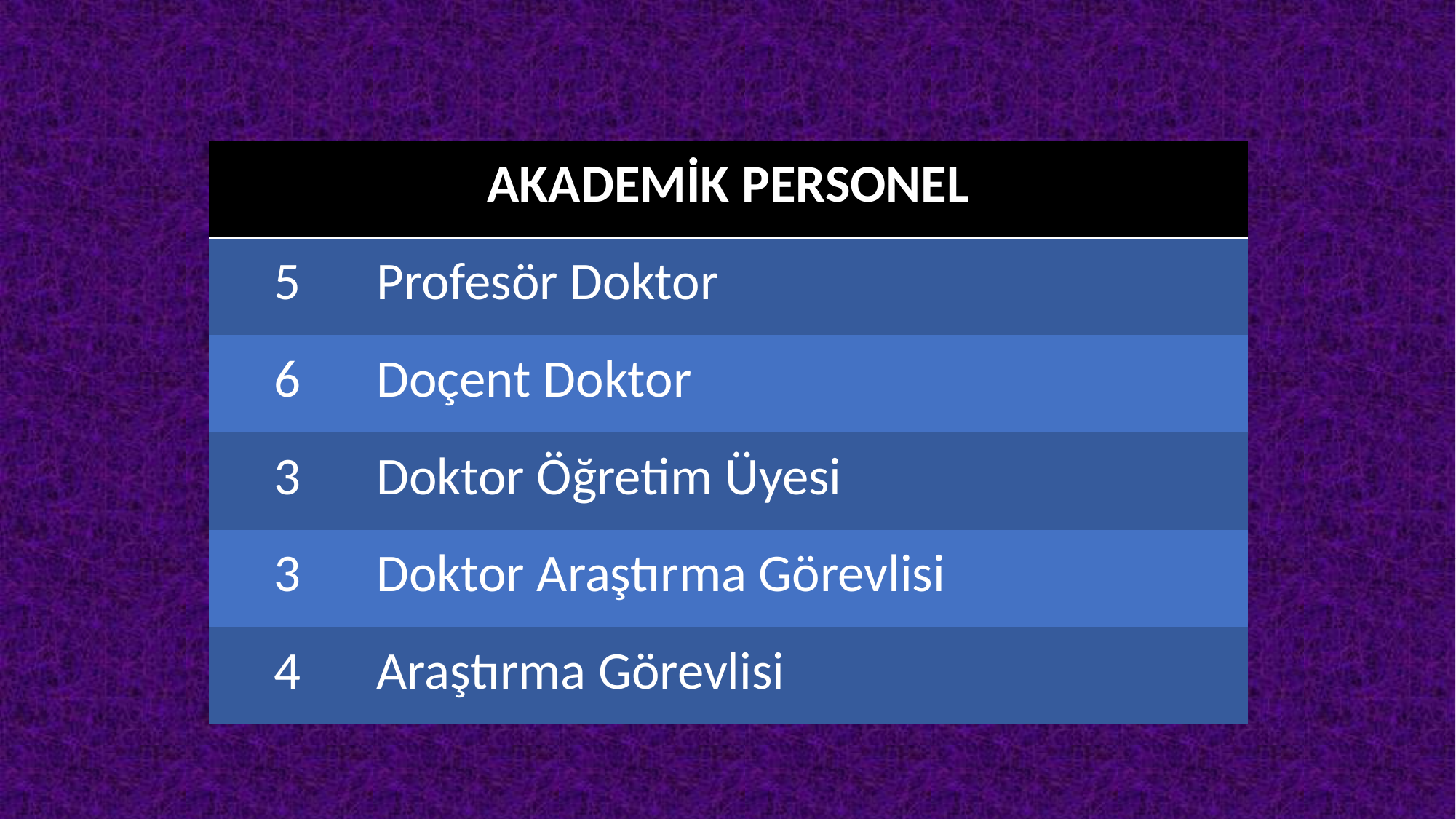

| AKADEMİK PERSONEL |  |
| --- | --- |
| 5 | Profesör Doktor |
| 6 | Doçent Doktor |
| 3 | Doktor Öğretim Üyesi |
| 3 | Doktor Araştırma Görevlisi |
| 4 | Araştırma Görevlisi |